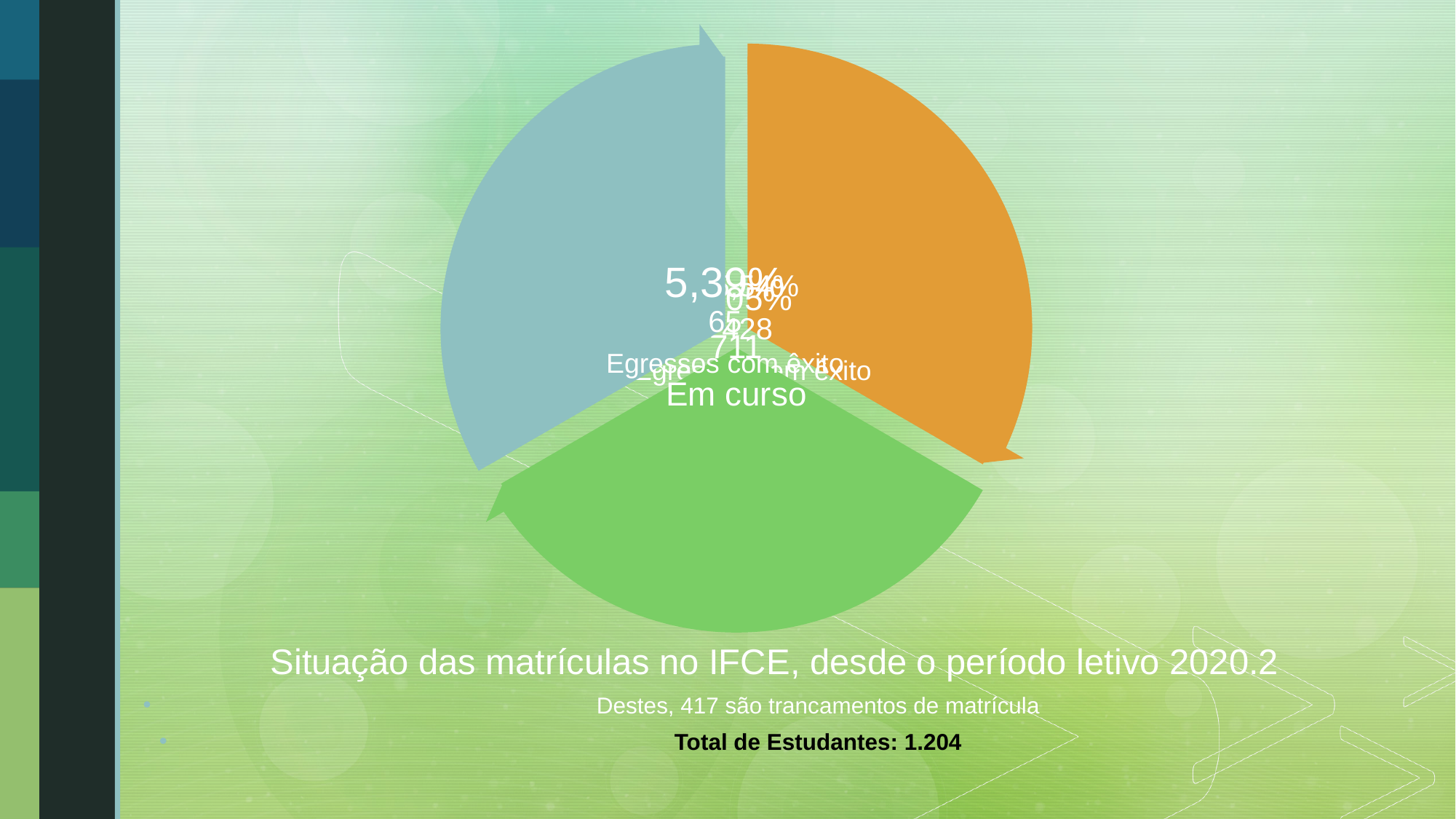

35,54%
428
*Egressos sem êxito
59,05%
711
Em curso
5,39%
65
Egressos com êxito

Situação das matrículas no IFCE, desde o período letivo 2020.2
Destes, 417 são trancamentos de matrícula
Total de Estudantes: 1.204